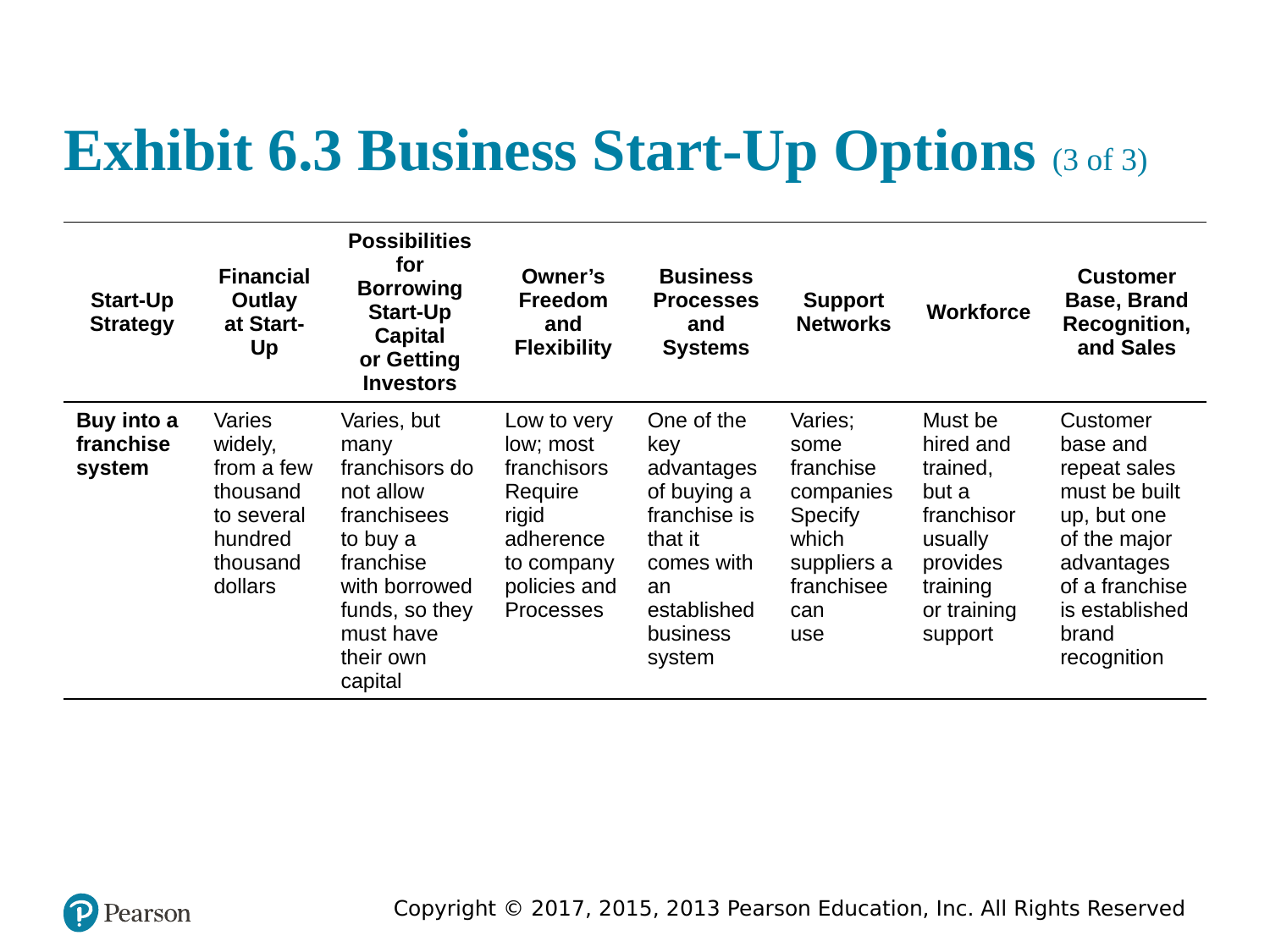

# Exhibit 6.3 Business Start-Up Options (3 of 3)
| Start-Up Strategy | Financial Outlay at Start-Up | Possibilities for Borrowing Start-Up Capital or Getting Investors | Owner’s Freedom and Flexibility | Business Processes and Systems | Support Networks | Workforce | Customer Base, Brand Recognition, and Sales |
| --- | --- | --- | --- | --- | --- | --- | --- |
| Buy into a franchise system | Varies widely, from a few thousand to several hundred thousand dollars | Varies, but many franchisors do not allow franchisees to buy a franchise with borrowed funds, so they must have their own capital | Low to very low; most franchisors Require rigid adherence to company policies and Processes | One of the key advantages of buying a franchise is that it comes with an established business system | Varies; some franchise companies Specify which suppliers a franchisee can use | Must be hired and trained, but a franchisor usually provides training or training support | Customer base and repeat sales must be built up, but one of the major advantages of a franchise is established brand recognition |